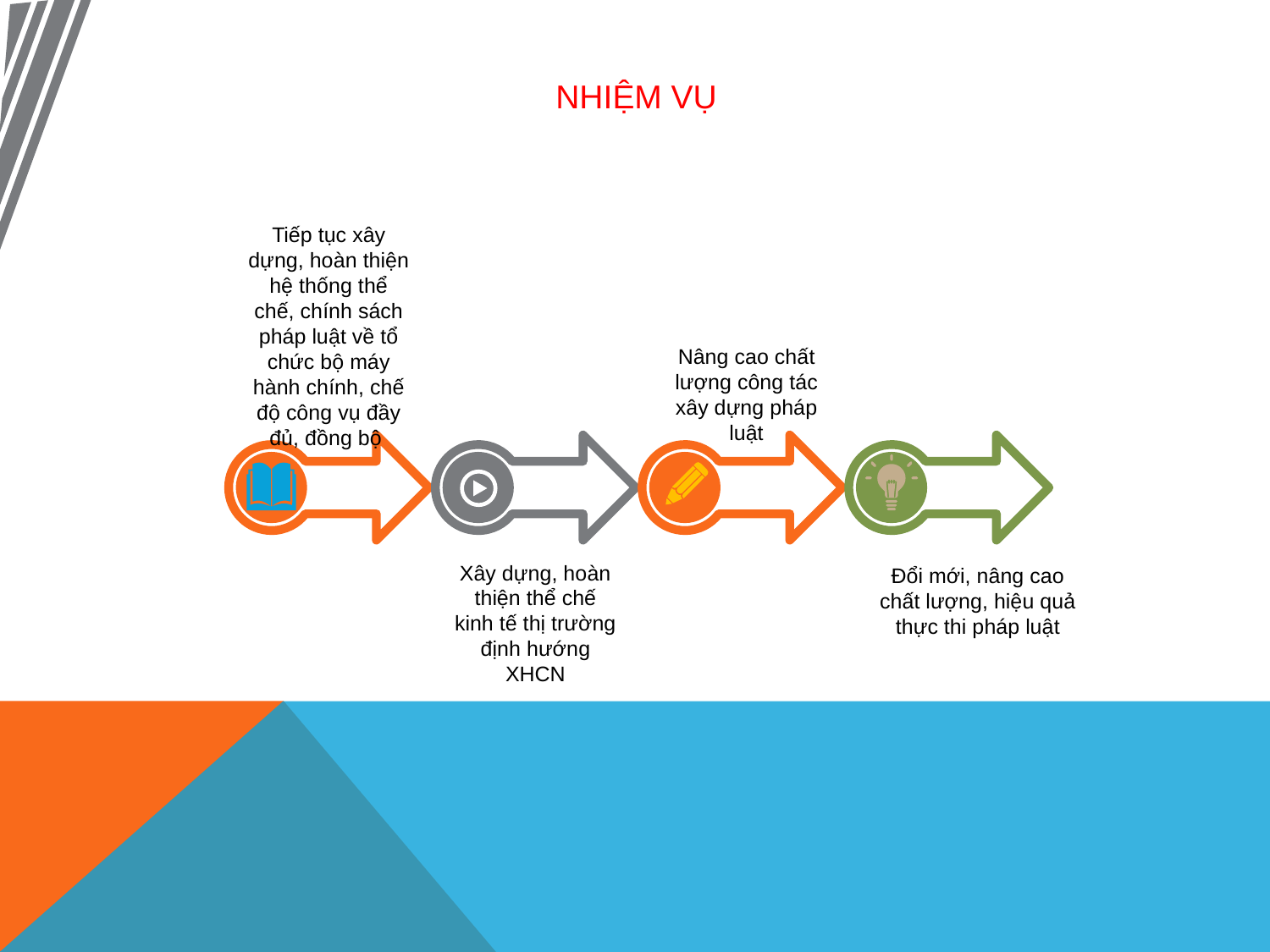

NHIỆM VỤ

Tiếp tục xây dựng, hoàn thiện hệ thống thể chế, chính sách pháp luật về tổ chức bộ máy hành chính, chế độ công vụ đầy đủ, đồng bộ

Nâng cao chất lượng công tác xây dựng pháp luật

Xây dựng, hoàn thiện thể chế kinh tế thị trường định hướng XHCN

Đổi mới, nâng cao chất lượng, hiệu quả thực thi pháp luật